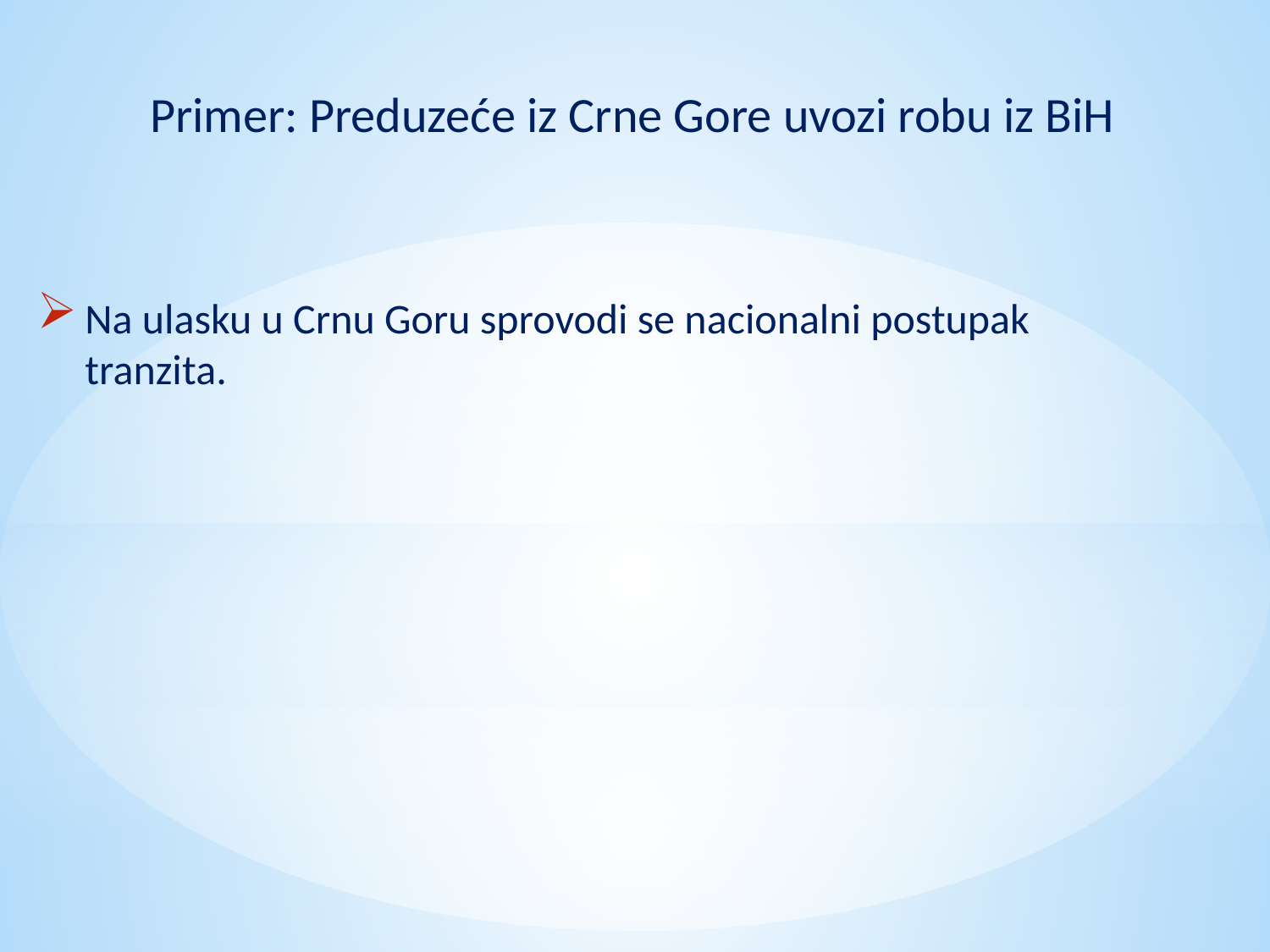

Primer: Preduzeće iz Crne Gore uvozi robu iz BiH

Na ulasku u Crnu Goru sprovodi se nacionalni postupak tranzita.